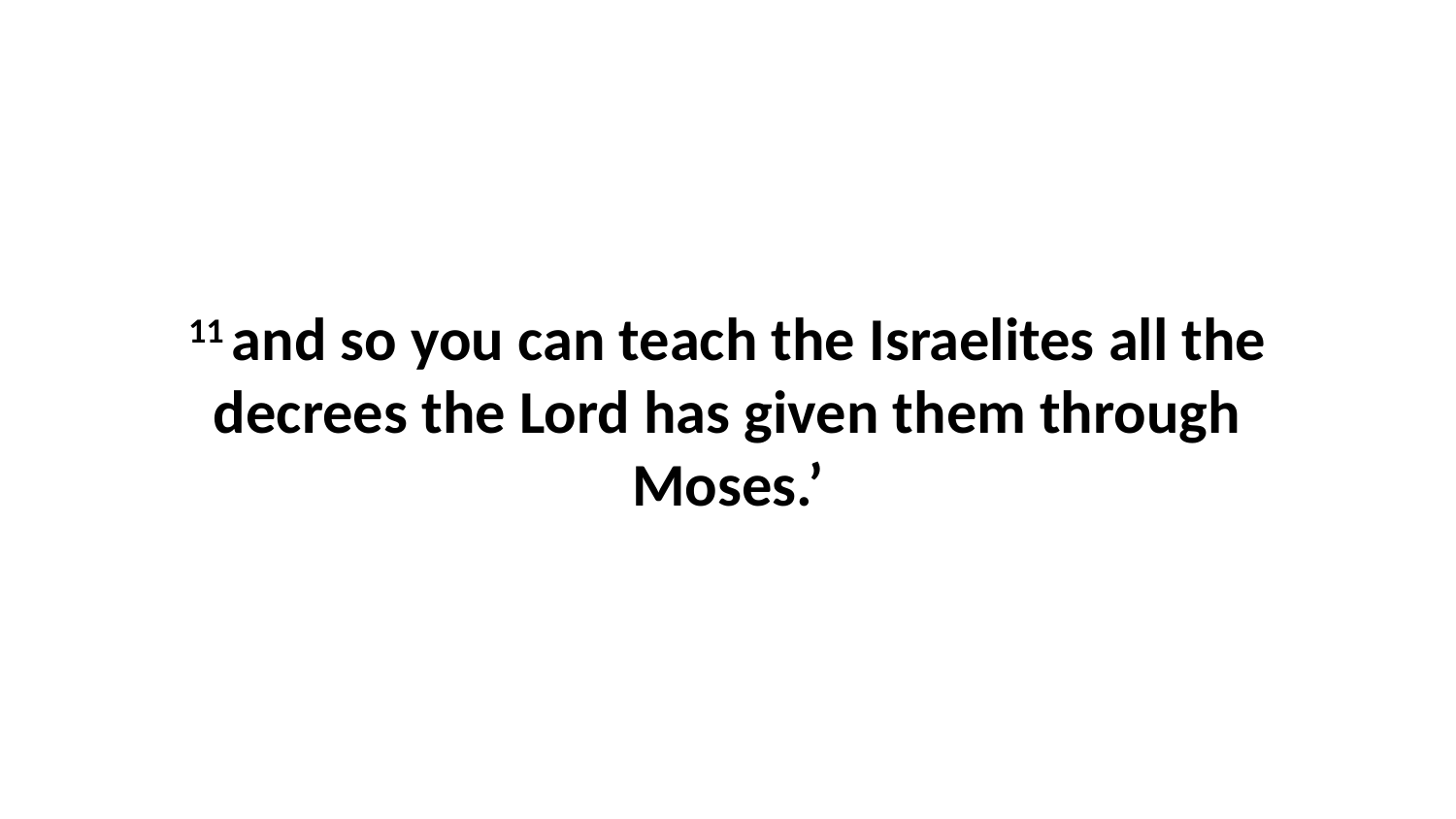

11 and so you can teach the Israelites all the decrees the Lord has given them through Moses.’